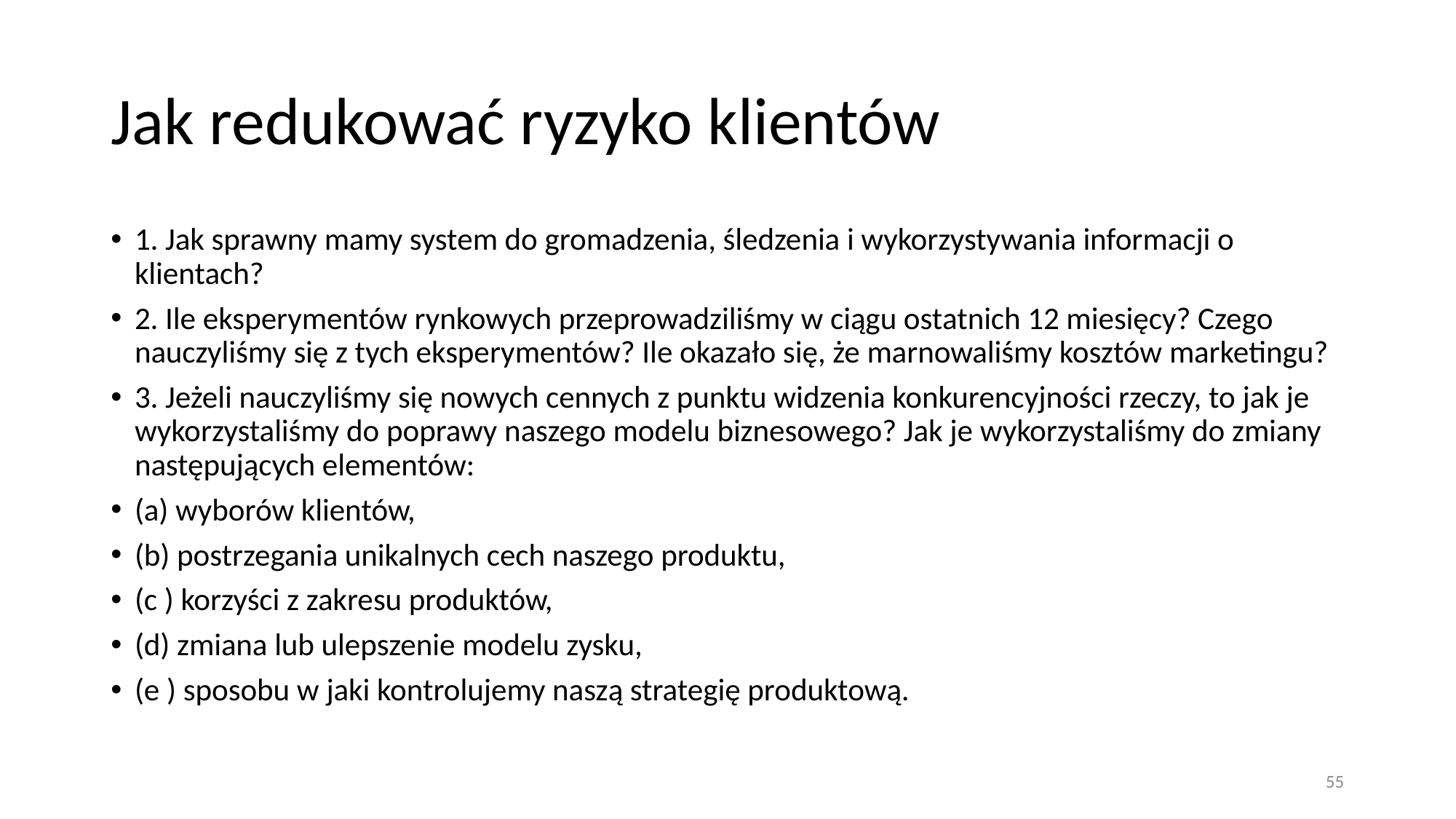

# Jak redukować ryzyko klientów
1. Jak sprawny mamy system do gromadzenia, śledzenia i wykorzystywania informacji o klientach?
2. Ile eksperymentów rynkowych przeprowadziliśmy w ciągu ostatnich 12 miesięcy? Czego nauczyliśmy się z tych eksperymentów? Ile okazało się, że marnowaliśmy kosztów marketingu?
3. Jeżeli nauczyliśmy się nowych cennych z punktu widzenia konkurencyjności rzeczy, to jak je wykorzystaliśmy do poprawy naszego modelu biznesowego? Jak je wykorzystaliśmy do zmiany następujących elementów:
(a) wyborów klientów,
(b) postrzegania unikalnych cech naszego produktu,
(c ) korzyści z zakresu produktów,
(d) zmiana lub ulepszenie modelu zysku,
(e ) sposobu w jaki kontrolujemy naszą strategię produktową.

55